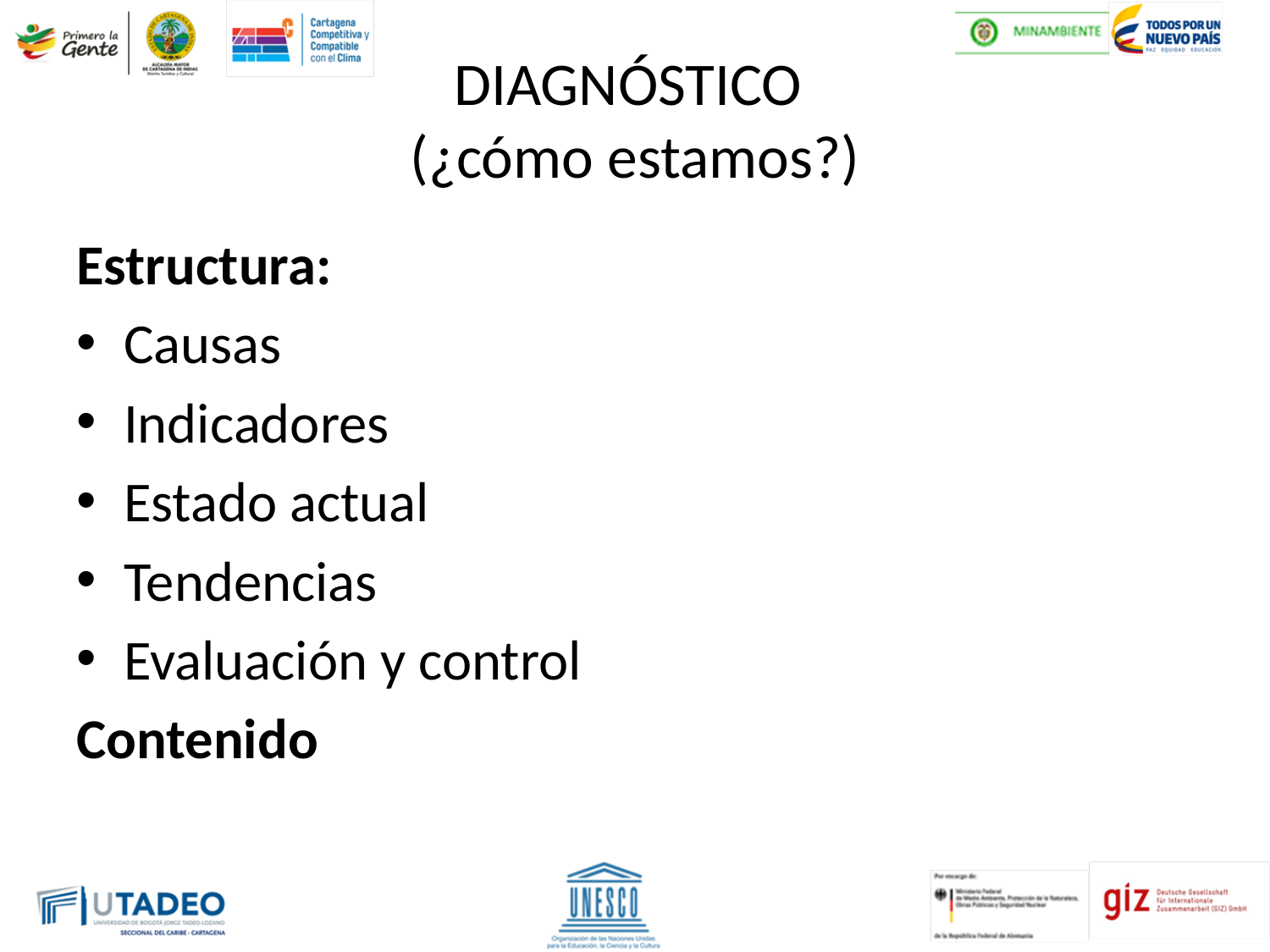

# DIAGNÓSTICO (¿cómo estamos?)
Estructura:
Causas
Indicadores
Estado actual
Tendencias
Evaluación y control
Contenido